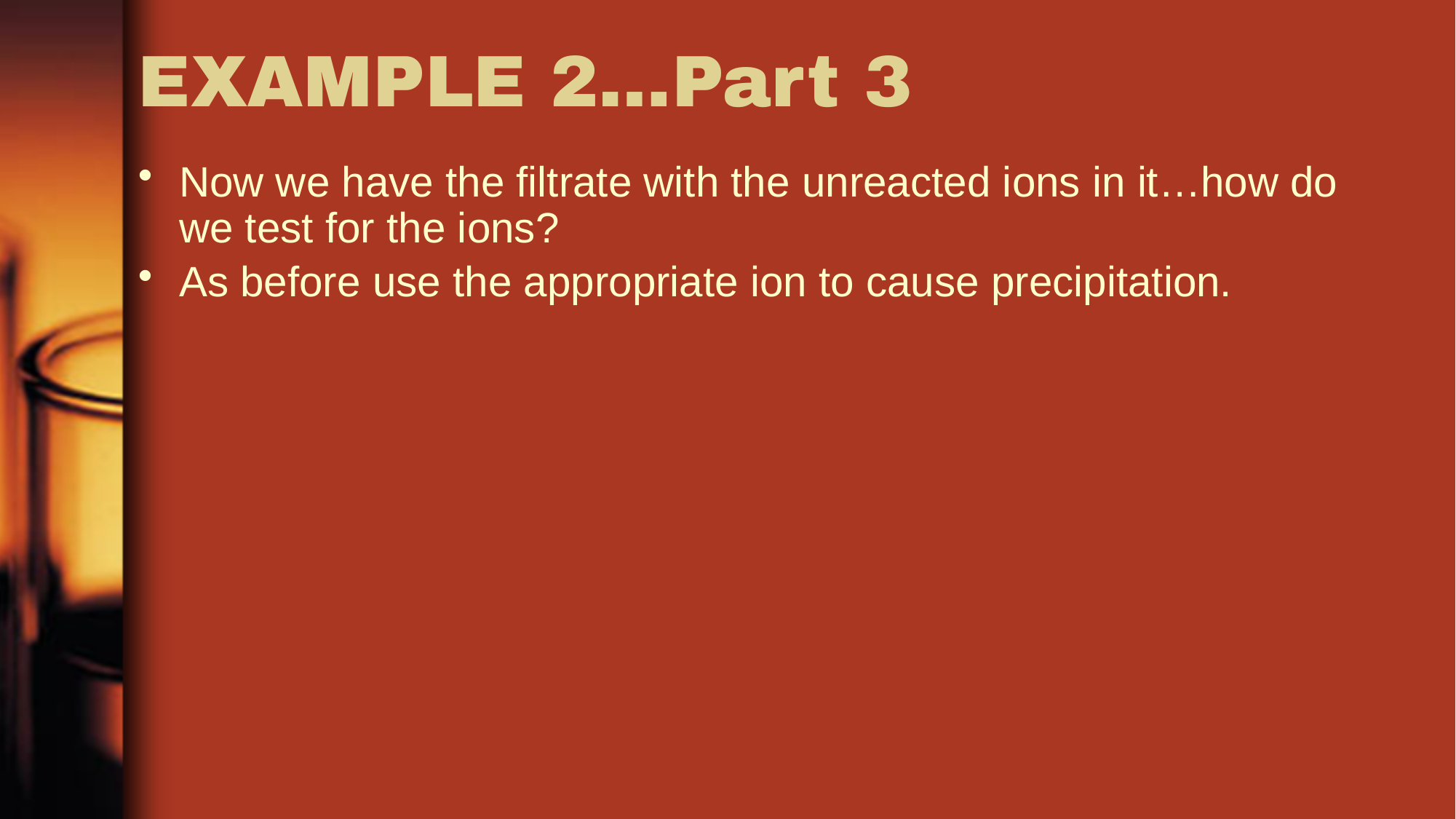

# EXAMPLE 2…Part 3
Now we have the filtrate with the unreacted ions in it…how do we test for the ions?
As before use the appropriate ion to cause precipitation.